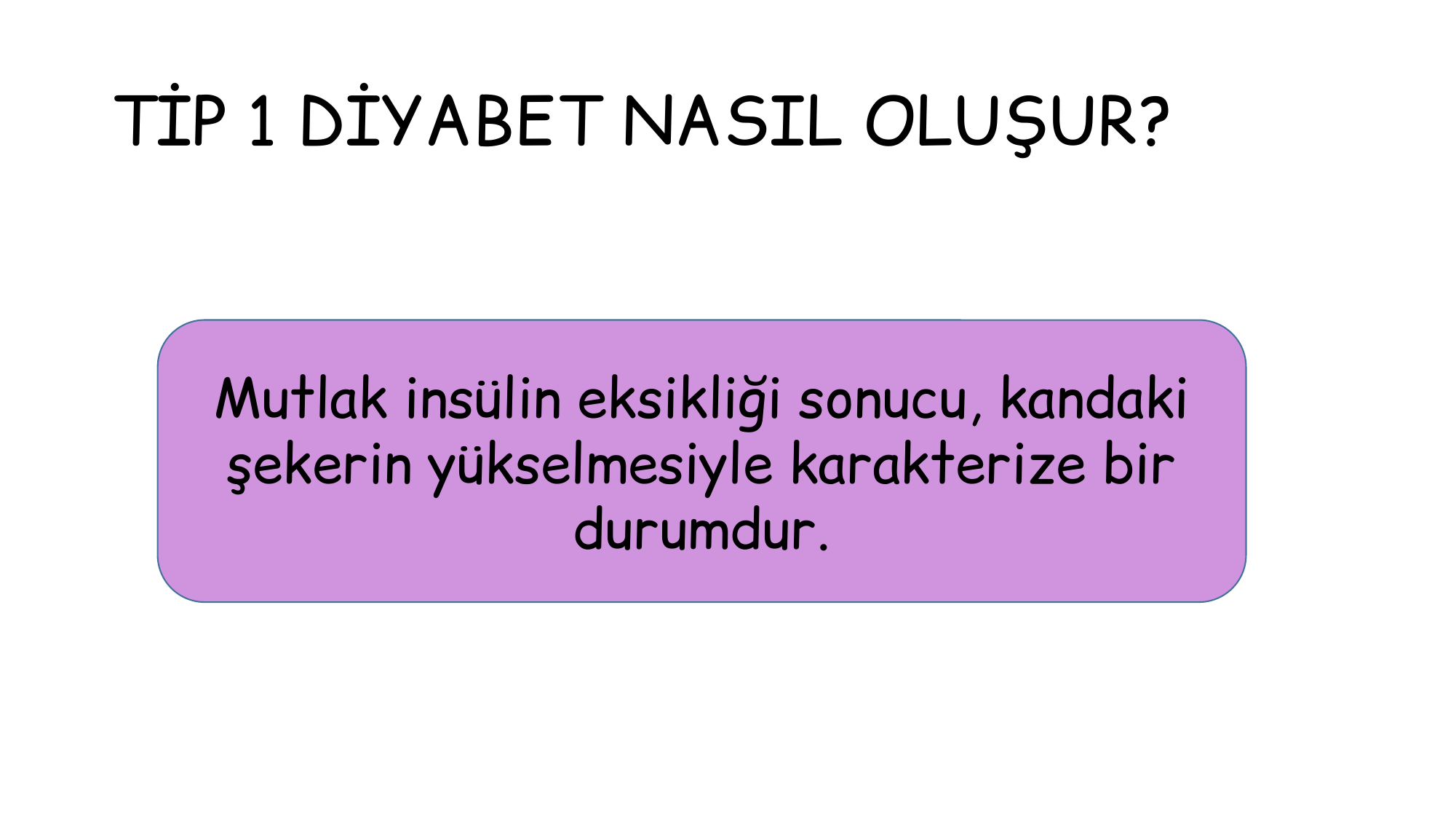

# TİP 1 DİYABET NASIL OLUŞUR?

Mutlak insülin eksikliği sonucu, kandaki şekerin yükselmesiyle karakterize bir durumdur.